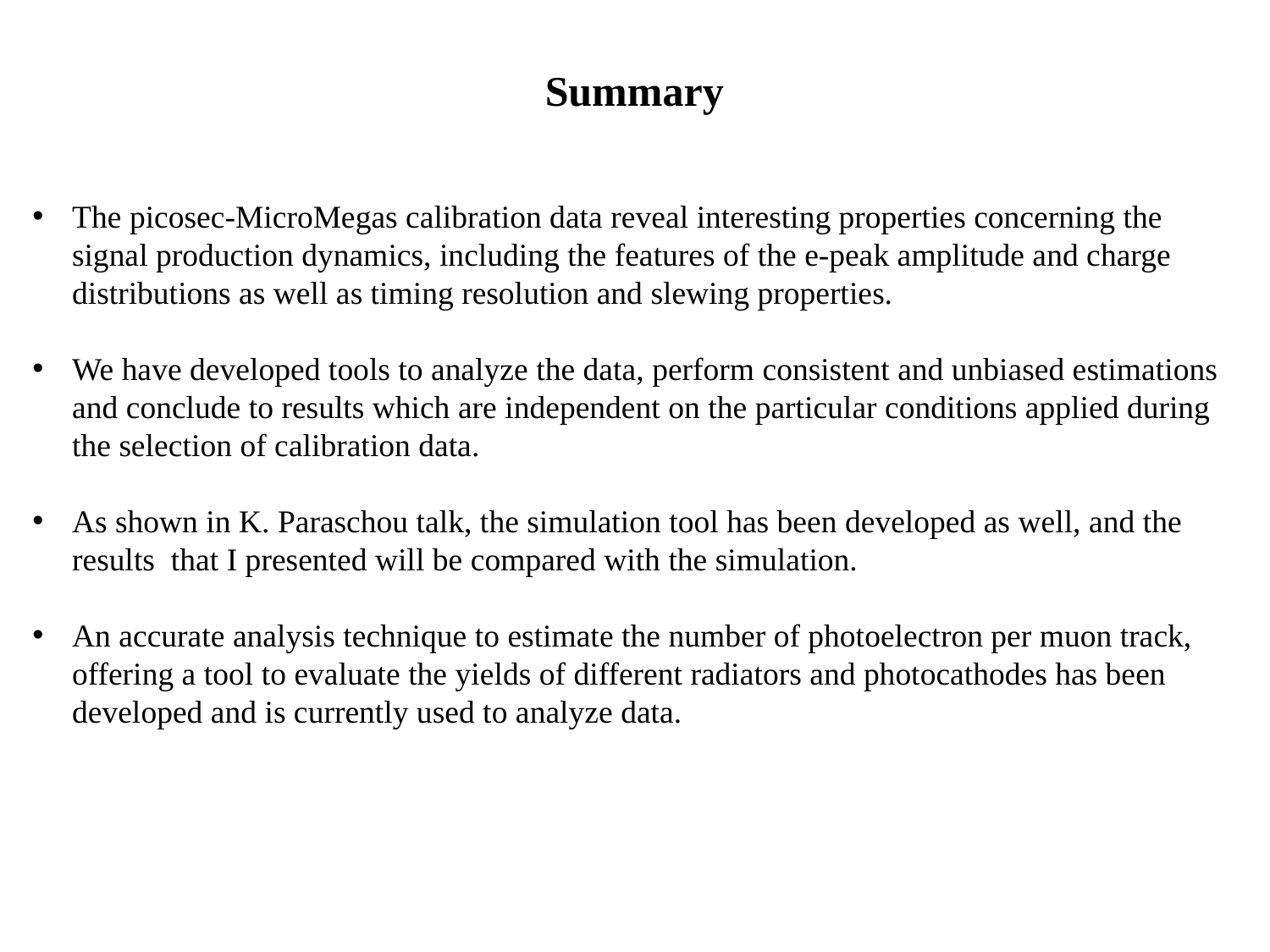

Summary

The picosec-MicroMegas calibration data reveal interesting properties concerning the signal production dynamics, including the features of the e-peak amplitude and charge distributions as well as timing resolution and slewing properties.

We have developed tools to analyze the data, perform consistent and unbiased estimations and conclude to results which are independent on the particular conditions applied during the selection of calibration data.

As shown in K. Paraschou talk, the simulation tool has been developed as well, and the results  that I presented will be compared with the simulation.

An accurate analysis technique to estimate the number of photoelectron per muon track, offering a tool to evaluate the yields of different radiators and photocathodes has been developed and is currently used to analyze data.